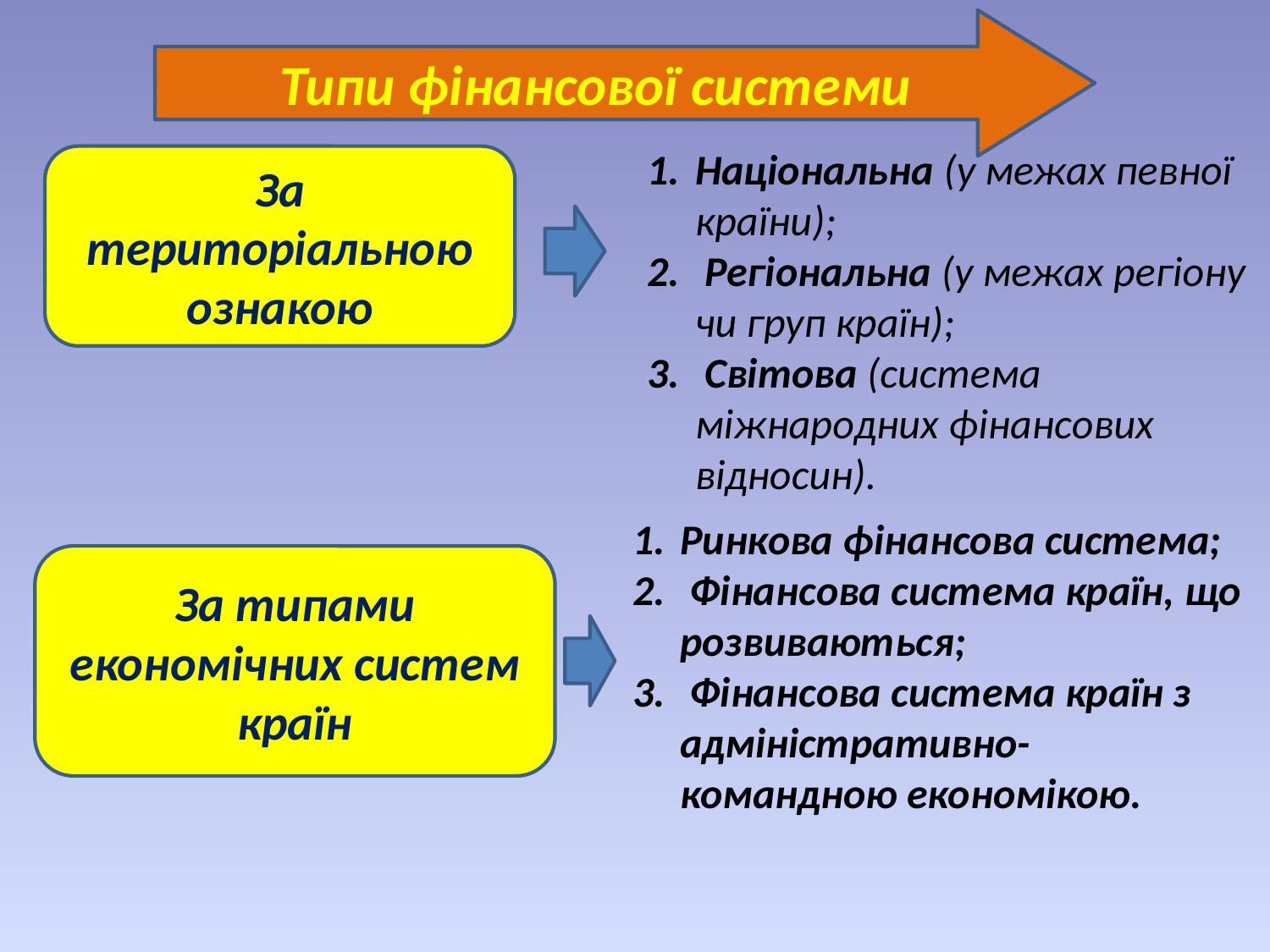

Типи фінансової системи
Національна (у межах певної країни);
 Регіональна (у межах регіону чи груп країн);
 Світова (система міжнародних фінансових відносин).
За територіальною ознакою

Ринкова фінансова система;
 Фінансова система країн, що розвиваються;
 Фінансова система країн з адміністративно-командною економікою.
За типами економічних систем країн